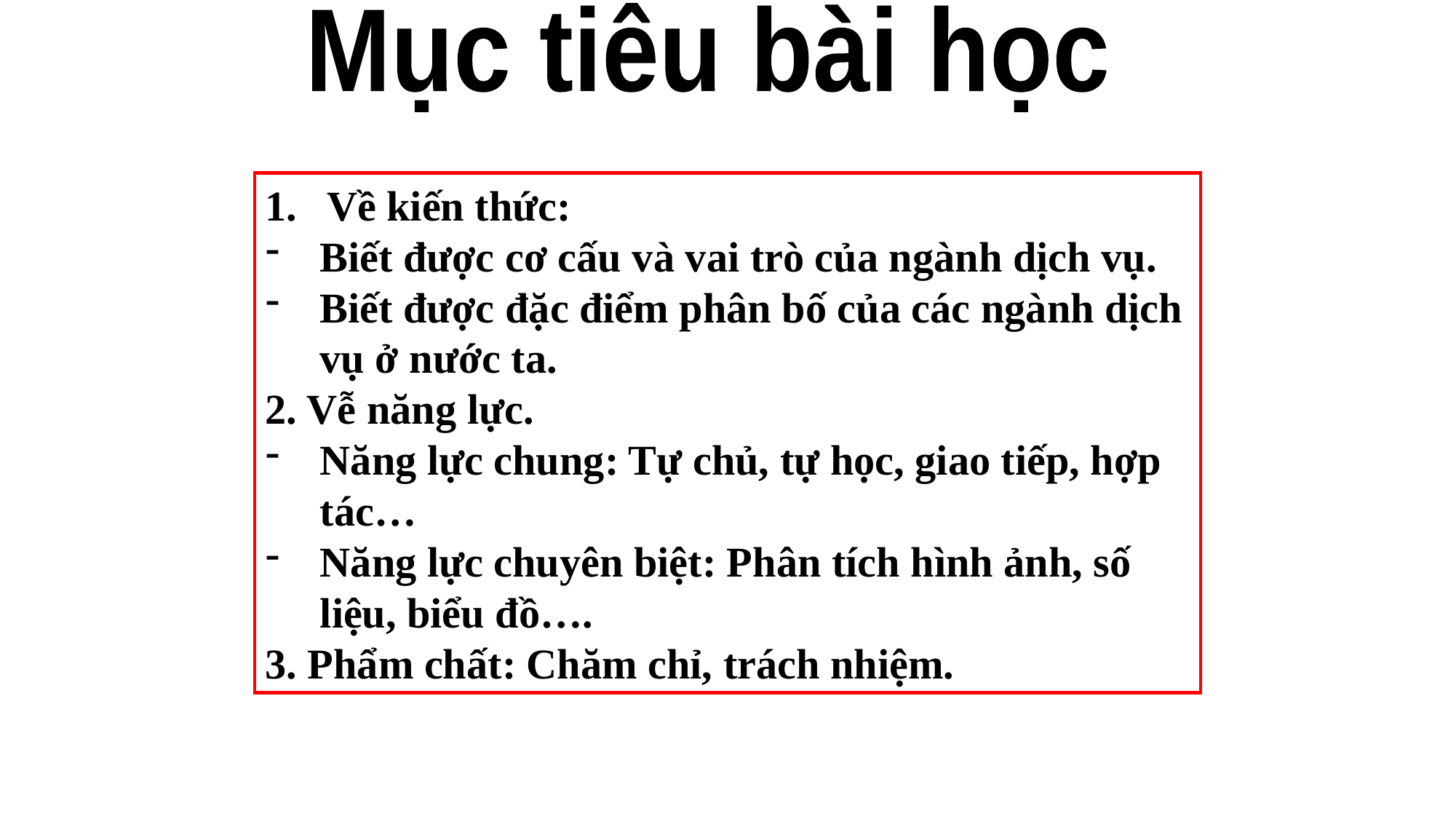

Mục tiêu bài học
Về kiến thức:
Biết được cơ cấu và vai trò của ngành dịch vụ.
Biết được đặc điểm phân bố của các ngành dịch vụ ở nước ta.
2. Vễ năng lực.
Năng lực chung: Tự chủ, tự học, giao tiếp, hợp tác…
Năng lực chuyên biệt: Phân tích hình ảnh, số liệu, biểu đồ….
3. Phẩm chất: Chăm chỉ, trách nhiệm.